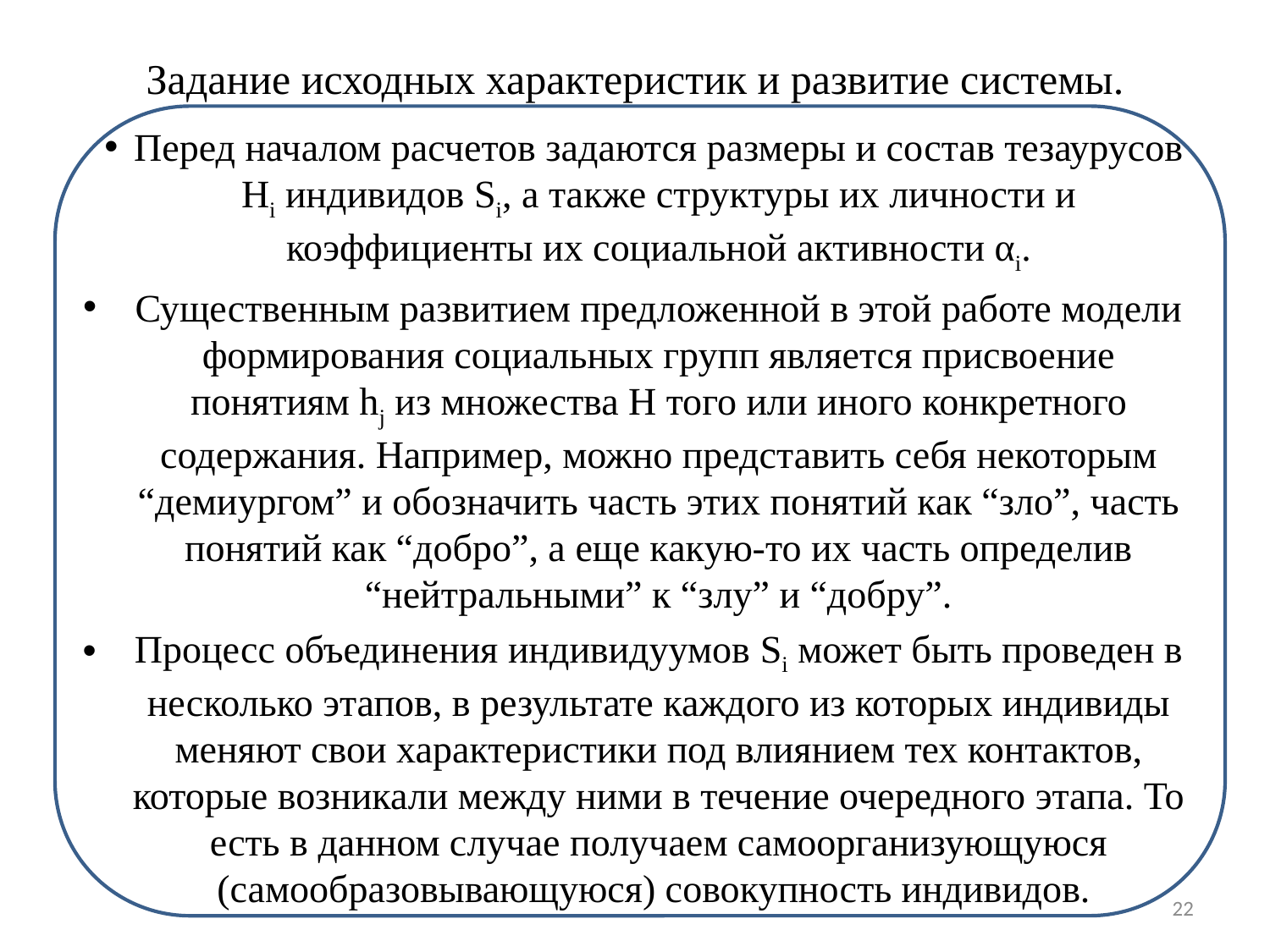

# Задание исходных характеристик и развитие системы.

Перед началом расчетов задаются размеры и состав тезаурусов Hi индивидов Si, а также структуры их личности и коэффициенты их социальной активности αi.
Существенным развитием предложенной в этой работе модели формирования социальных групп является присвоение понятиям hj из множества H того или иного конкретного содержания. Например, можно представить себя некоторым “демиургом” и обозначить часть этих понятий как “зло”, часть понятий как “добро”, а еще какую-то их часть определив “нейтральными” к “злу” и “добру”.
Процесс объединения индивидуумов Si может быть проведен в несколько этапов, в результате каждого из которых индивиды меняют свои характеристики под влиянием тех контактов, которые возникали между ними в течение очередного этапа. То есть в данном случае получаем самоорганизующуюся (самообразовывающуюся) совокупность индивидов.
22